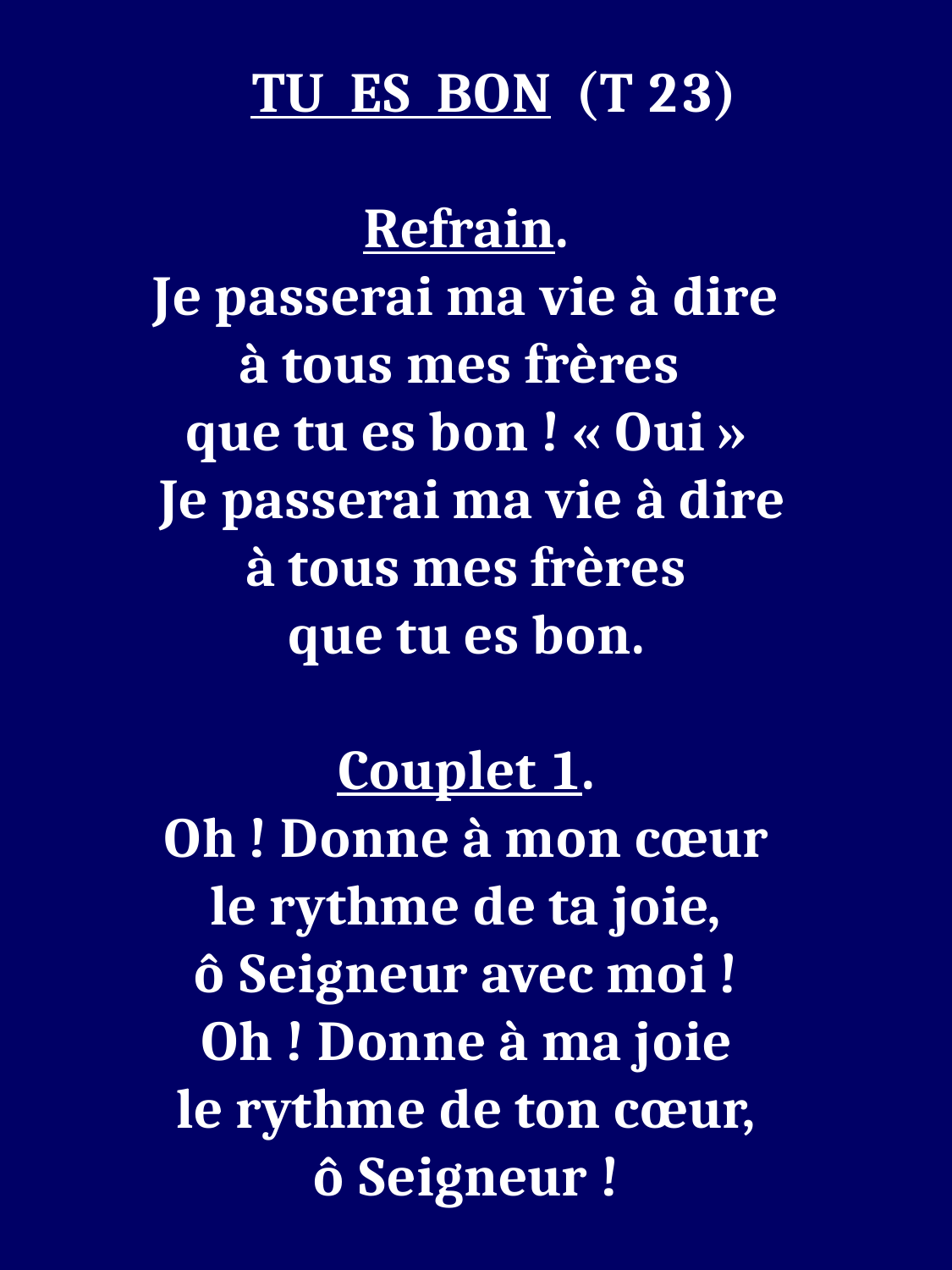

TU  ES  BON  (T 23)

Refrain.
Je passerai ma vie à dire
à tous mes frères
que tu es bon ! « Oui »
 Je passerai ma vie à dire
à tous mes frères
que tu es bon.

Couplet 1.
Oh ! Donne à mon cœur
le rythme de ta joie,
ô Seigneur avec moi !
Oh ! Donne à ma joie
le rythme de ton cœur,
ô Seigneur !